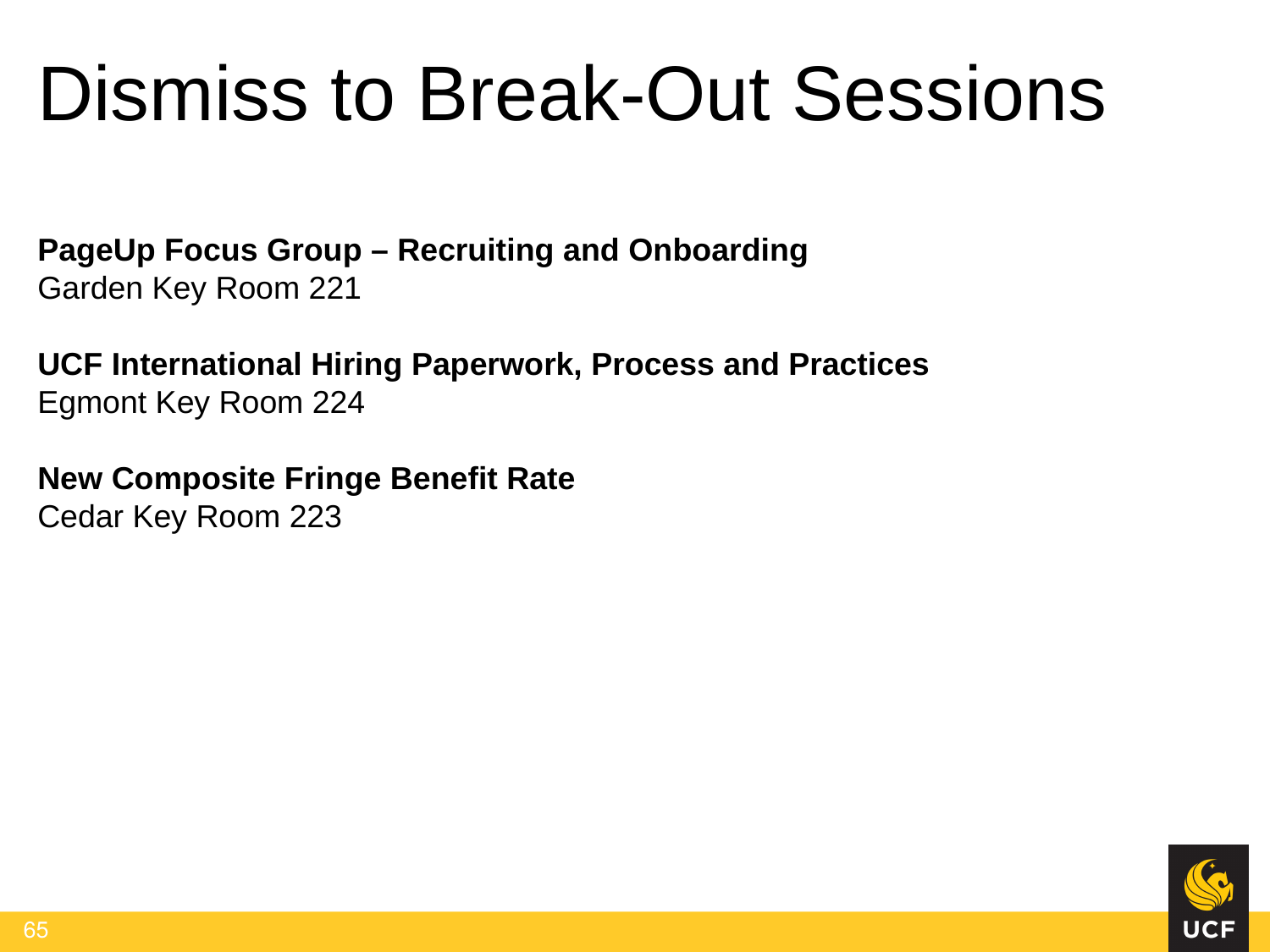

# Dismiss to Break-Out Sessions PageUp Focus Group – Recruiting and Onboarding Garden Key Room 221   UCF International Hiring Paperwork, Process and Practices Egmont Key Room 224 New Composite Fringe Benefit Rate Cedar Key Room 223
65